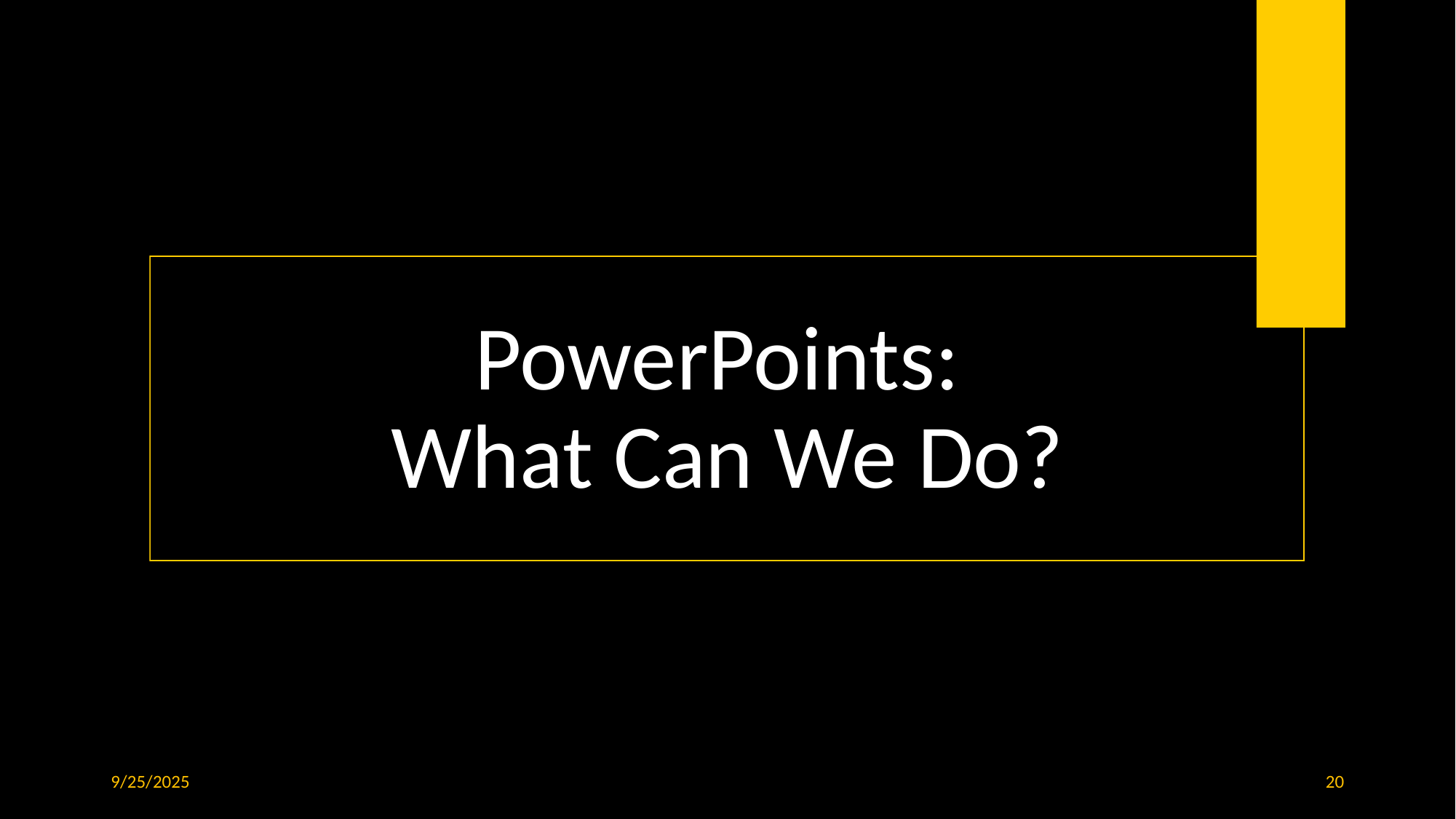

# PowerPoints: What Can We Do?
9/25/2025
20